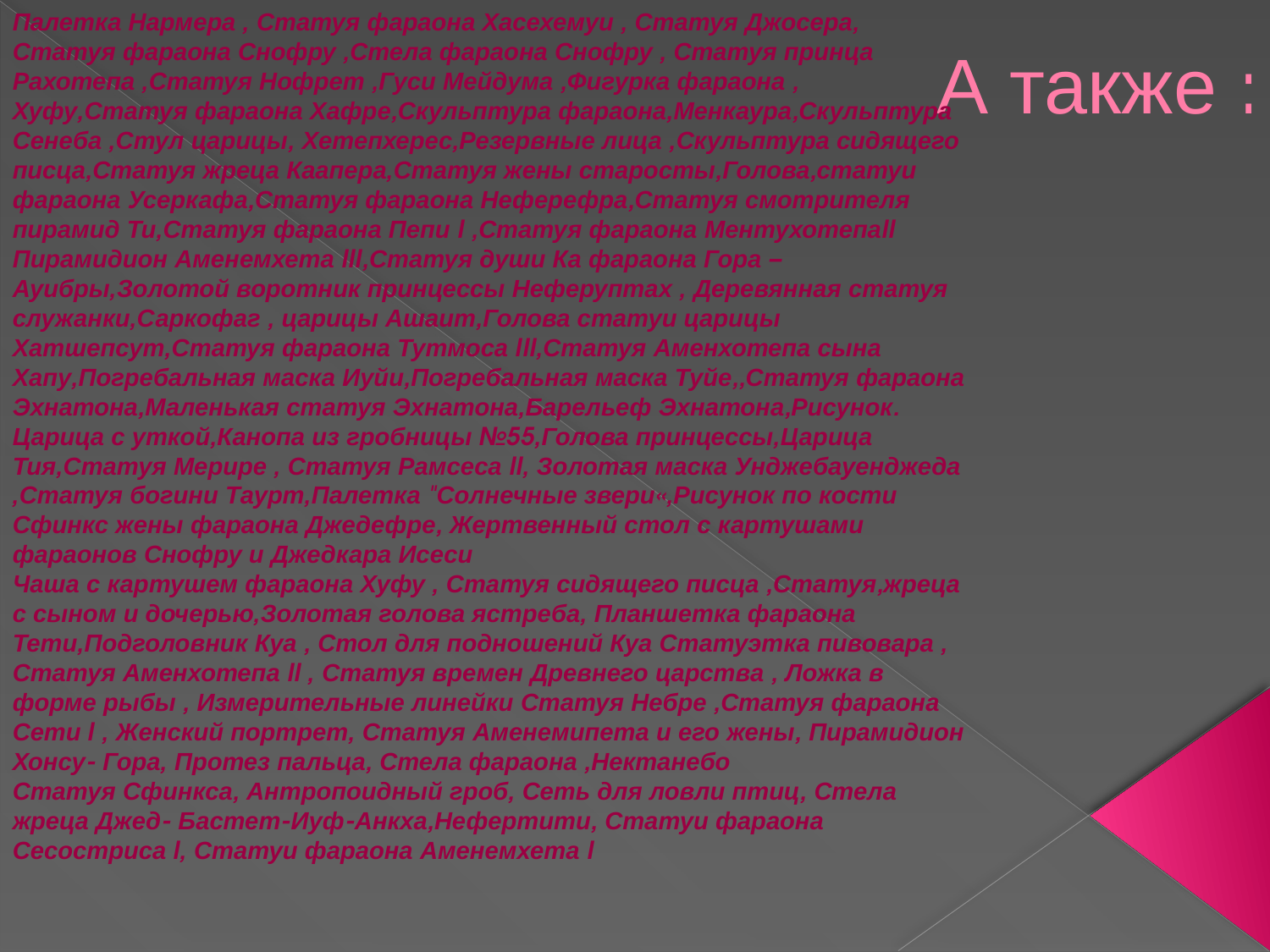

Палетка Нармера , Статуя фараона Хасехемуи , Статуя Джосера, Статуя фараона Снофру ,Стела фараона Снофру , Статуя принца Рахотепа ,Статуя Нофрет ,Гуси Мейдума ,Фигурка фараона , Хуфу,Статуя фараона Хафре,Скульптура фараона,Менкаура,Скульптура Сенеба ,Стул царицы, Хетепхерес,Резервные лица ,Скульптура сидящего писца,Статуя жреца Каапера,Статуя жены старосты,Голова,статуи фараона Усеркафа,Статуя фараона Неферефра,Статуя смотрителя пирамид Ти,Статуя фараона Пепи I ,Статуя фараона МентухотепаII
Пирамидион Аменемхета III,Статуя души Ка фараона Гора – Ауибры,Золотой воротник принцессы Неферуптах , Деревянная статуя служанки,Саркофаг , царицы Ашаит,Голова статуи царицы Хатшепсут,Статуя фараона Тутмоса III,Статуя Аменхотепа сына Хапу,Погребальная маска Иуйи,Погребальная маска Туйе,,Статуя фараона Эхнатона,Маленькая статуя Эхнатона,Барельеф Эхнатона,Рисунок. Царица с уткой,Канопа из гробницы №55,Голова принцессы,Царица Тия,Статуя Мерире , Статуя Рамсеса II, Золотая маска Унджебауенджеда ,Статуя богини Таурт,Палетка "Солнечные звери«,Рисунок по кости
Сфинкс жены фараона Джедефре, Жертвенный стол с картушами фараонов Снофру и Джедкара Исеси
Чаша с картушем фараона Хуфу , Статуя сидящего писца ,Статуя,жреца с сыном и дочерью,Золотая голова ястреба, Планшетка фараона Тети,Подголовник Куа , Стол для подношений Куа Статуэтка пивовара , Статуя Аменхотепа II , Статуя времен Древнего царства , Ложка в форме рыбы , Измерительные линейки Статуя Небре ,Статуя фараона Сети I , Женский портрет, Статуя Аменемипета и его жены, Пирамидион Хонсу- Гора, Протез пальца, Стела фараона ,Нектанебо
Статуя Сфинкса, Антропоидный гроб, Сеть для ловли птиц, Стела жреца Джед- Бастет-Иуф-Анкха,Нефертити, Статуи фараона Сесостриса I, Статуи фараона Аменемхета I

# А также :